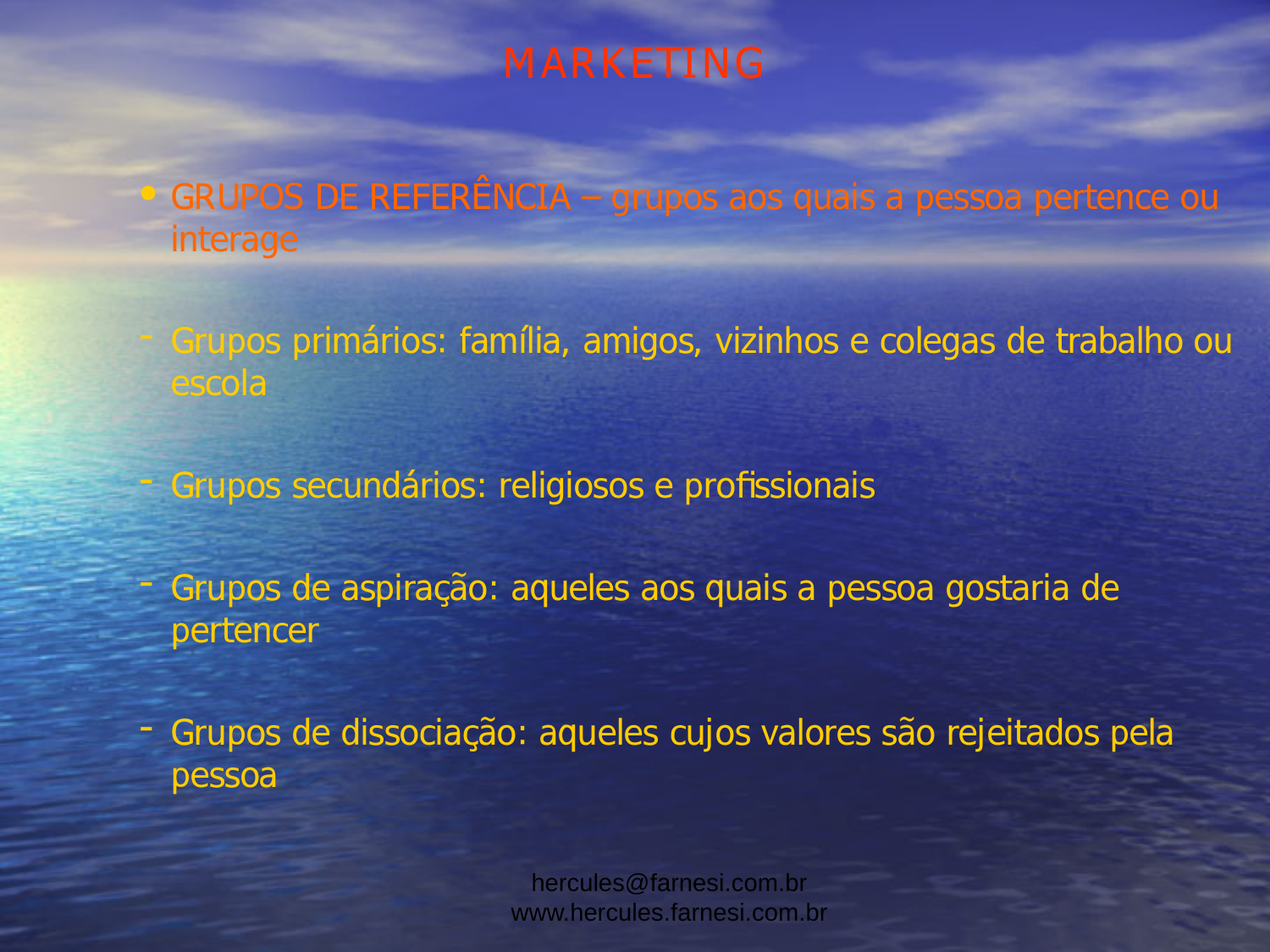

MARKETING

GRUPOS DE REFERÊNCIA – grupos aos quais a pessoa pertence ou interage

Grupos primários: família, amigos, vizinhos e colegas de trabalho ou escola

Grupos secundários: religiosos e profissionais

Grupos de aspiração: aqueles aos quais a pessoa gostaria de pertencer

Grupos de dissociação: aqueles cujos valores são rejeitados pela pessoa
hercules@farnesi.com.br www.hercules.farnesi.com.br